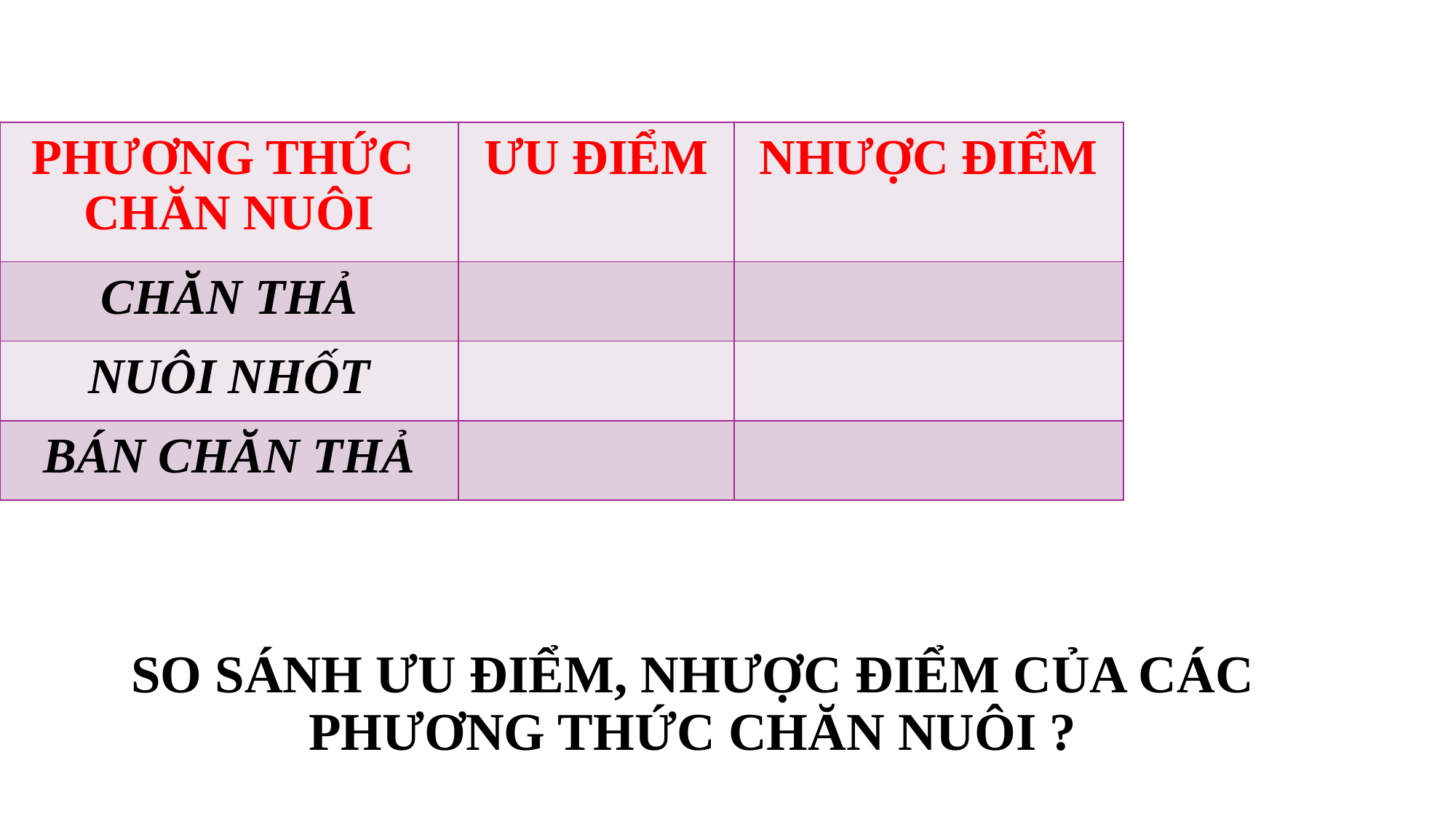

| PHƯƠNG THỨC CHĂN NUÔI | ƯU ĐIỂM | NHƯỢC ĐIỂM |
| --- | --- | --- |
| CHĂN THẢ |  |  |
| NUÔI NHỐT |  |  |
| BÁN CHĂN THẢ |  |  |
# SO SÁNH ƯU ĐIỂM, NHƯỢC ĐIỂM CỦA CÁC PHƯƠNG THỨC CHĂN NUÔI ?